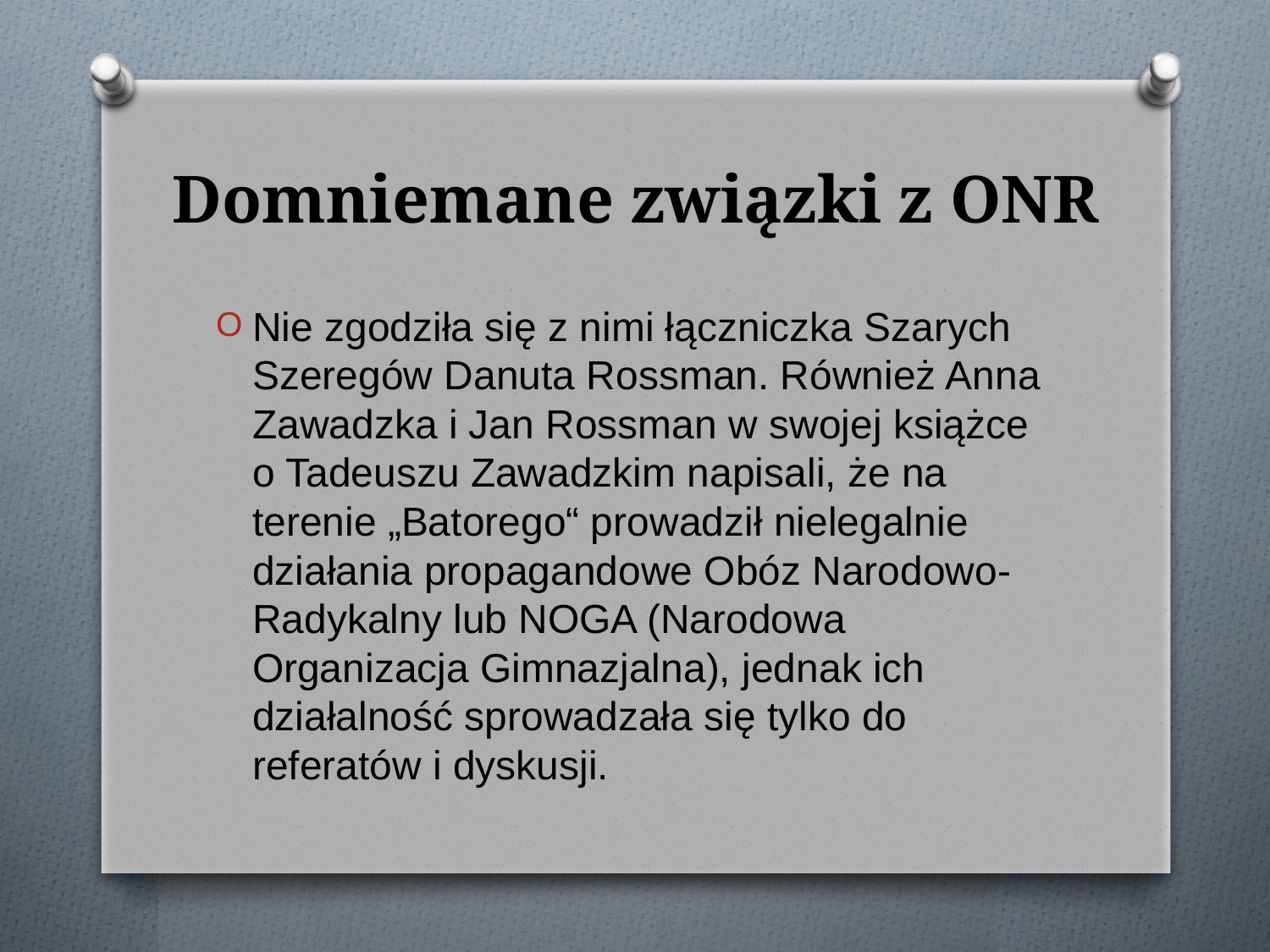

# Domniemane związki z ONR
Nie zgodziła się z nimi łączniczka Szarych Szeregów Danuta Rossman. Również Anna Zawadzka i Jan Rossman w swojej książce o Tadeuszu Zawadzkim napisali, że na terenie „Batorego“ prowadził nielegalnie działania propagandowe Obóz Narodowo-Radykalny lub NOGA (Narodowa Organizacja Gimnazjalna), jednak ich działalność sprowadzała się tylko do referatów i dyskusji.